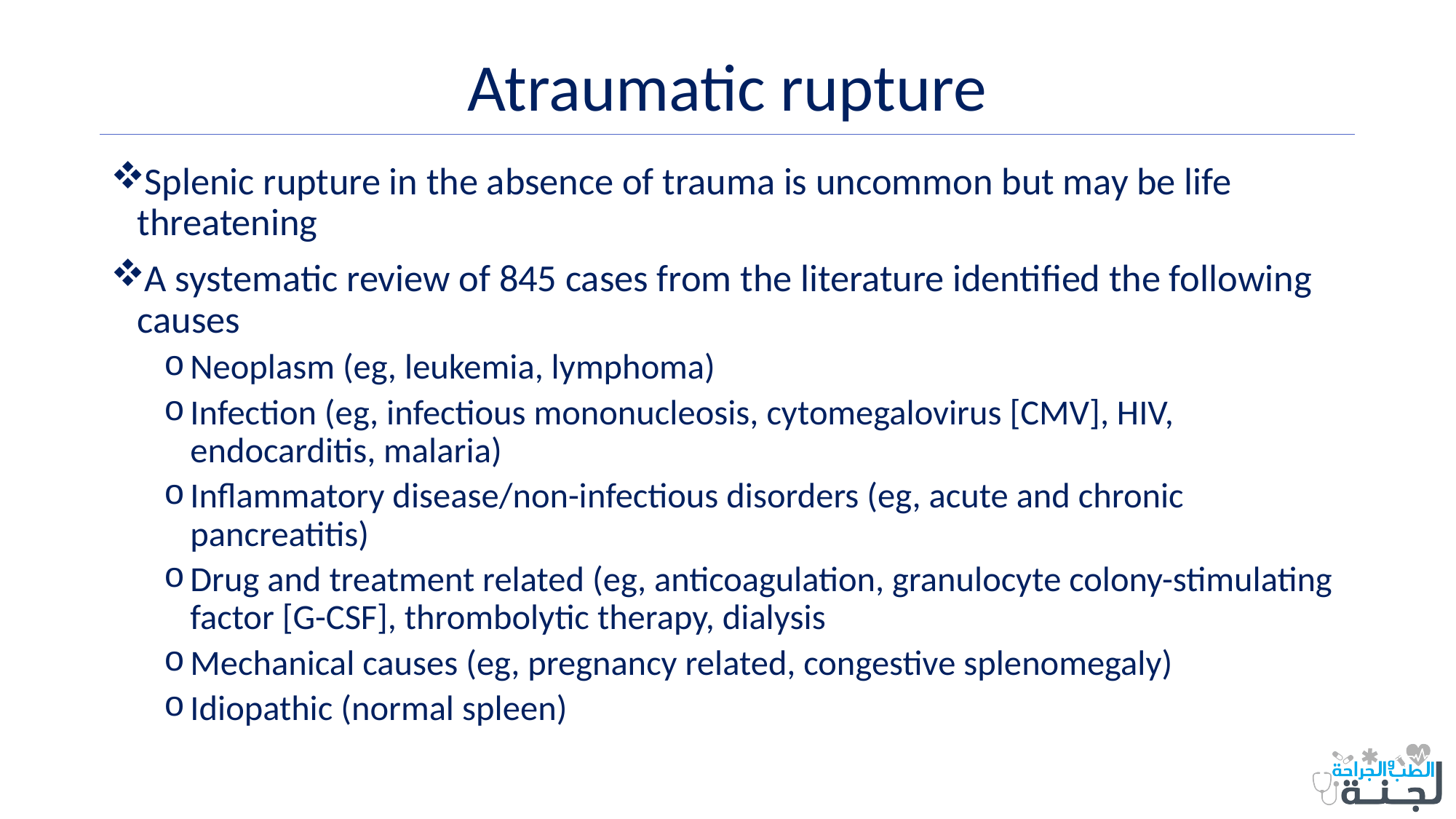

# Atraumatic rupture
Splenic rupture in the absence of trauma is uncommon but may be life threatening
A systematic review of 845 cases from the literature identified the following causes
Neoplasm (eg, leukemia, lymphoma)
Infection (eg, infectious mononucleosis, cytomegalovirus [CMV], HIV, endocarditis, malaria)
Inflammatory disease/non-infectious disorders (eg, acute and chronic pancreatitis)
Drug and treatment related (eg, anticoagulation, granulocyte colony-stimulating factor [G-CSF], thrombolytic therapy, dialysis
Mechanical causes (eg, pregnancy related, congestive splenomegaly)
Idiopathic (normal spleen)